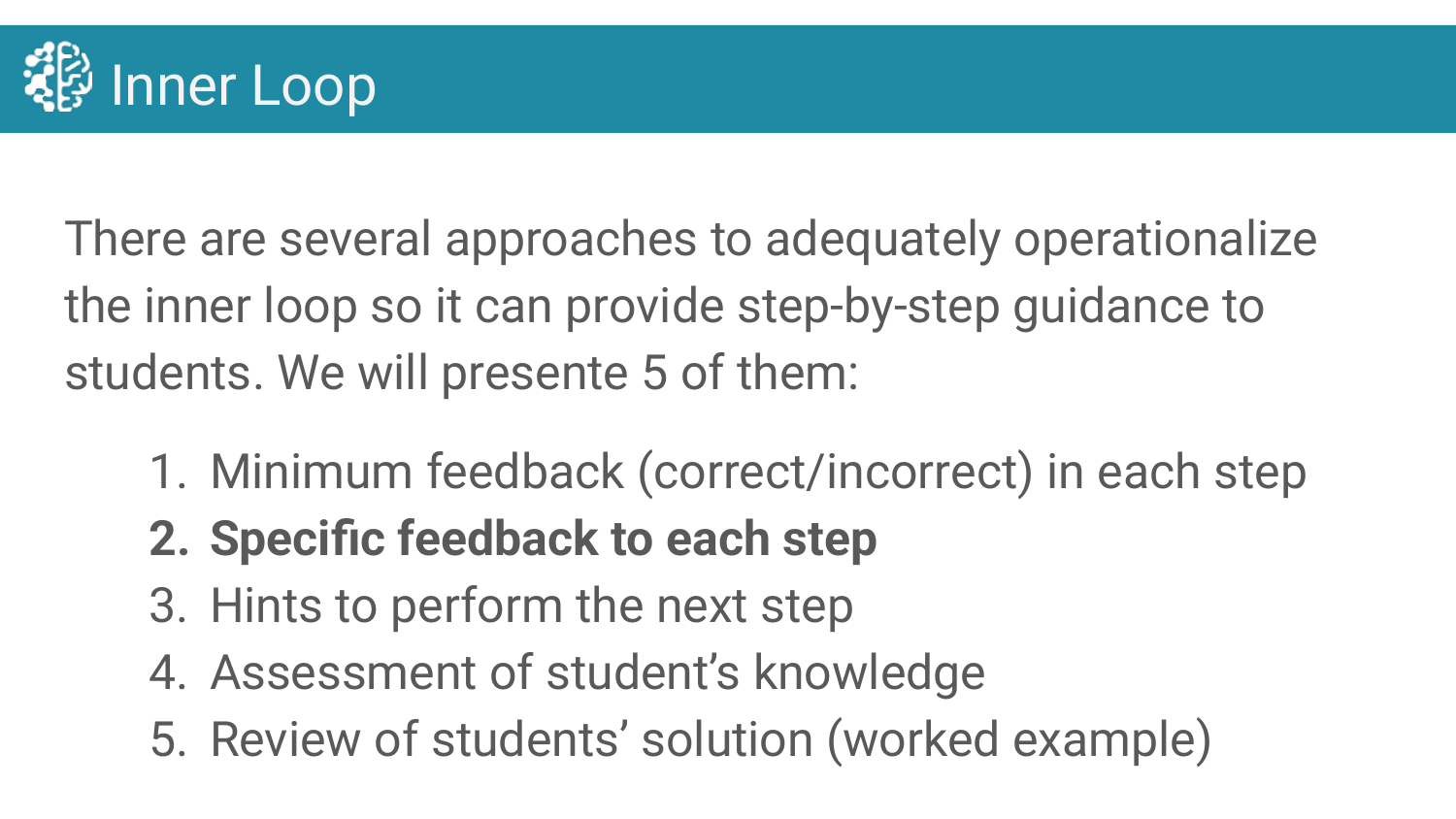

# Inner Loop
There are several approaches to adequately operationalize the inner loop so it can provide step-by-step guidance to students. We will presente 5 of them:
Minimum feedback (correct/incorrect) in each step
Specific feedback to each step
Hints to perform the next step
Assessment of student’s knowledge
Review of students’ solution (worked example)